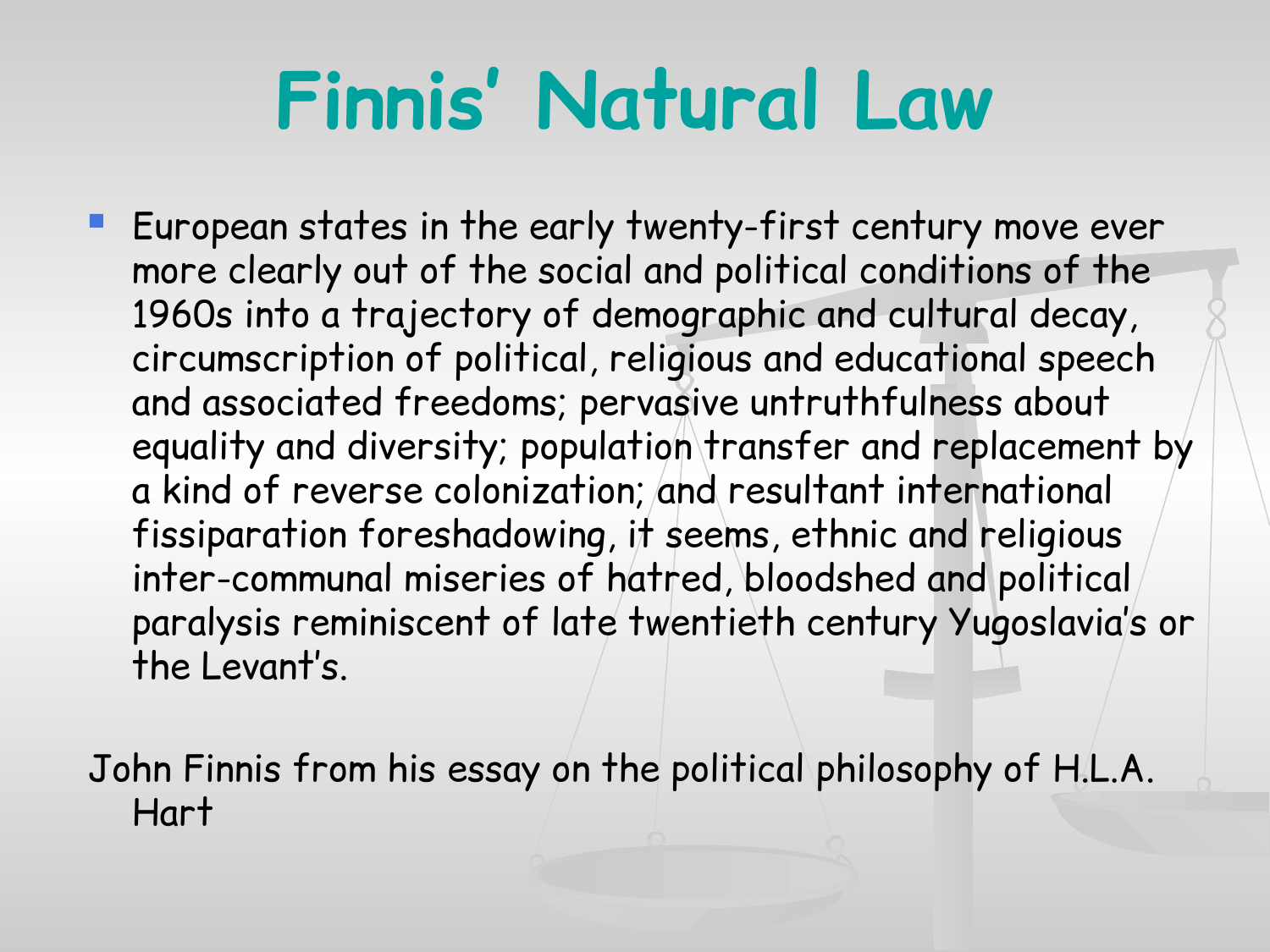

# Finnis’ Natural Law
European states in the early twenty-first century move ever more clearly out of the social and political conditions of the 1960s into a trajectory of demographic and cultural decay, circumscription of political, religious and educational speech and associated freedoms; pervasive untruthfulness about equality and diversity; population transfer and replacement by a kind of reverse colonization; and resultant international fissiparation foreshadowing, it seems, ethnic and religious inter-communal miseries of hatred, bloodshed and political paralysis reminiscent of late twentieth century Yugoslavia’s or the Levant’s.

John Finnis from his essay on the political philosophy of H.L.A. Hart